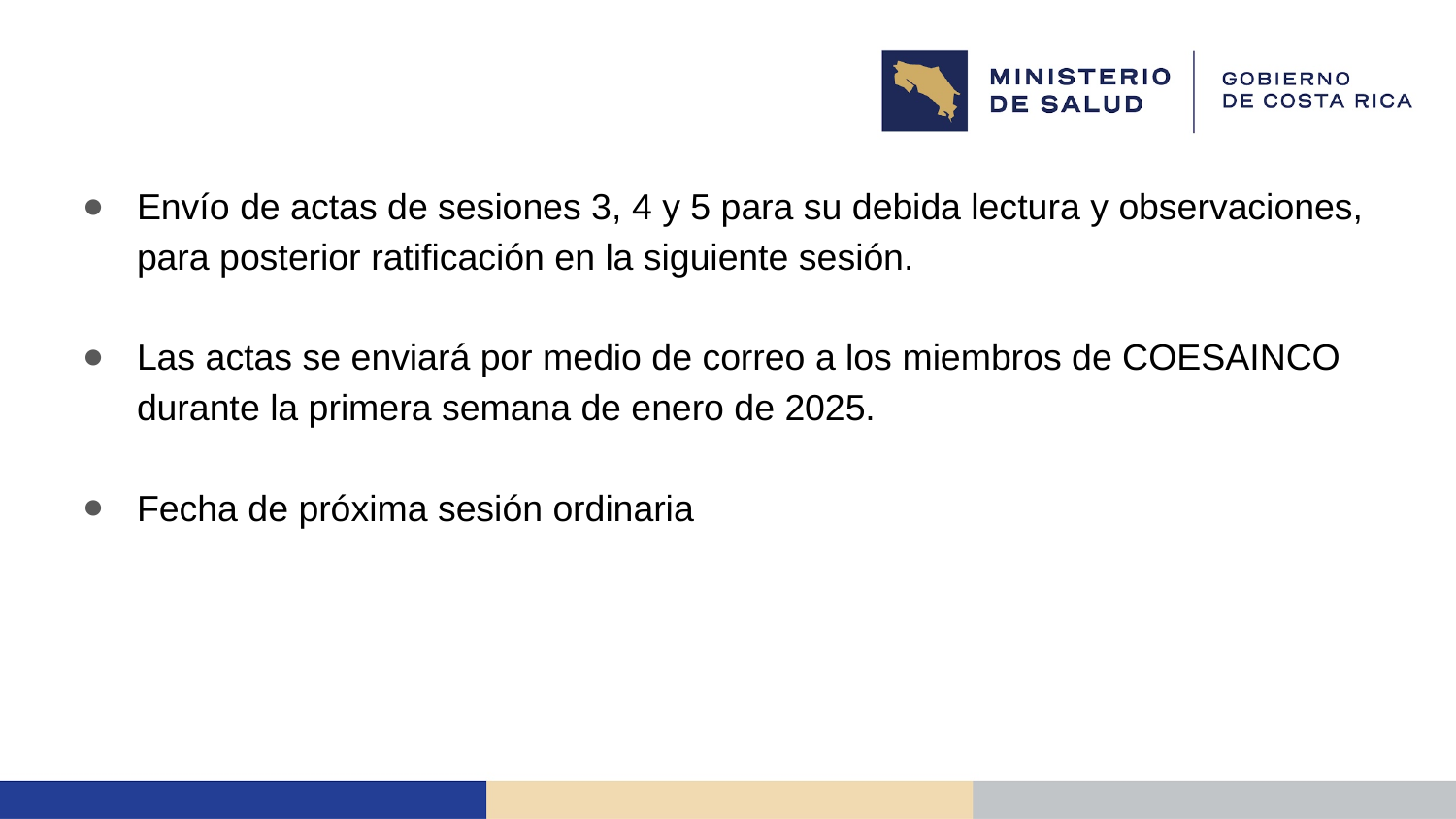

Envío de actas de sesiones 3, 4 y 5 para su debida lectura y observaciones, para posterior ratificación en la siguiente sesión.

Las actas se enviará por medio de correo a los miembros de COESAINCO durante la primera semana de enero de 2025.

Fecha de próxima sesión ordinaria
#